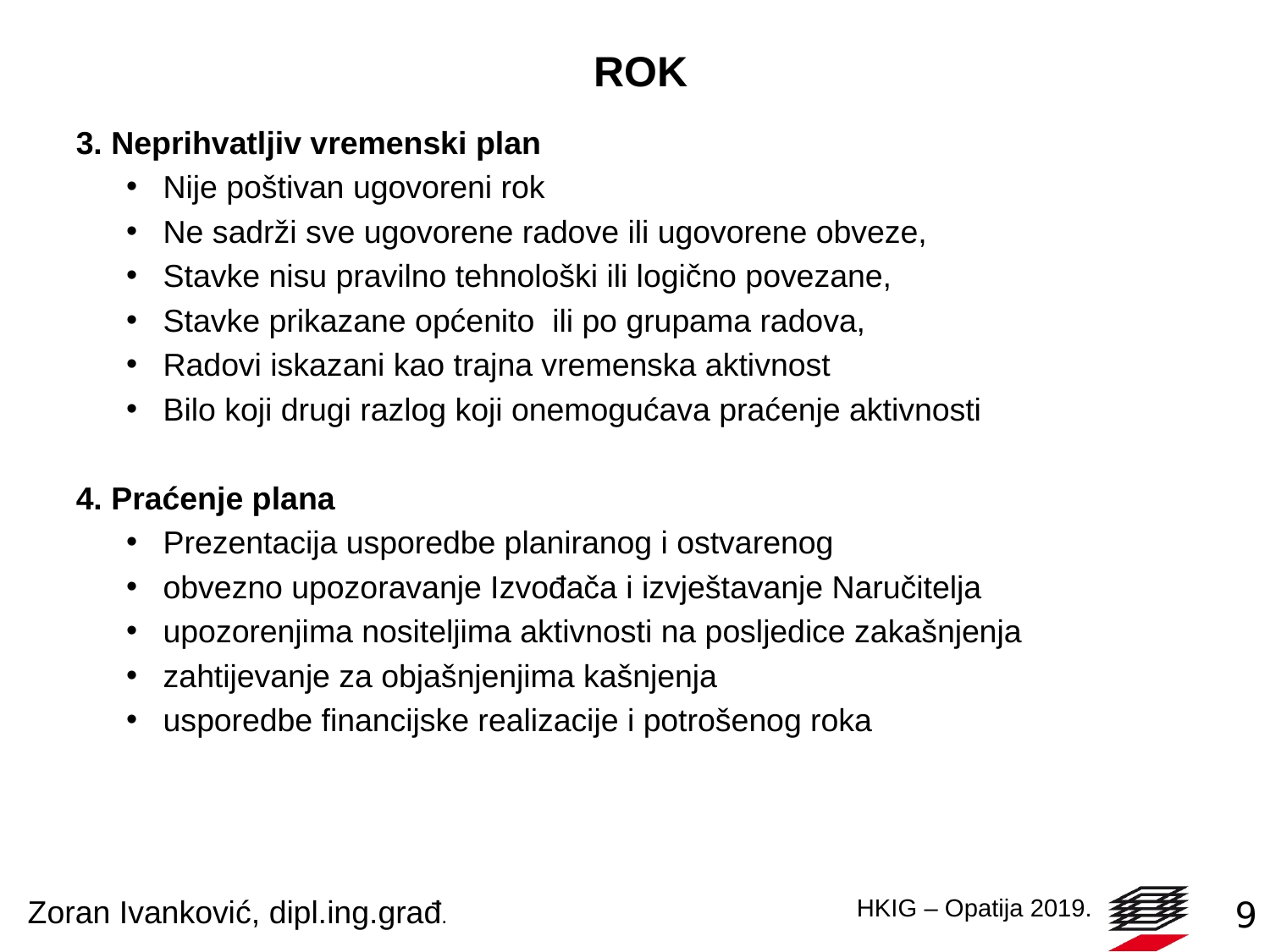

# ROK
3. Neprihvatljiv vremenski plan
Nije poštivan ugovoreni rok
Ne sadrži sve ugovorene radove ili ugovorene obveze,
Stavke nisu pravilno tehnološki ili logično povezane,
Stavke prikazane općenito  ili po grupama radova,
Radovi iskazani kao trajna vremenska aktivnost
Bilo koji drugi razlog koji onemogućava praćenje aktivnosti

4. Praćenje plana
Prezentacija usporedbe planiranog i ostvarenog
obvezno upozoravanje Izvođača i izvještavanje Naručitelja
upozorenjima nositeljima aktivnosti na posljedice zakašnjenja
zahtijevanje za objašnjenjima kašnjenja
usporedbe financijske realizacije i potrošenog roka

Zoran Ivanković, dipl.ing.građ.
9